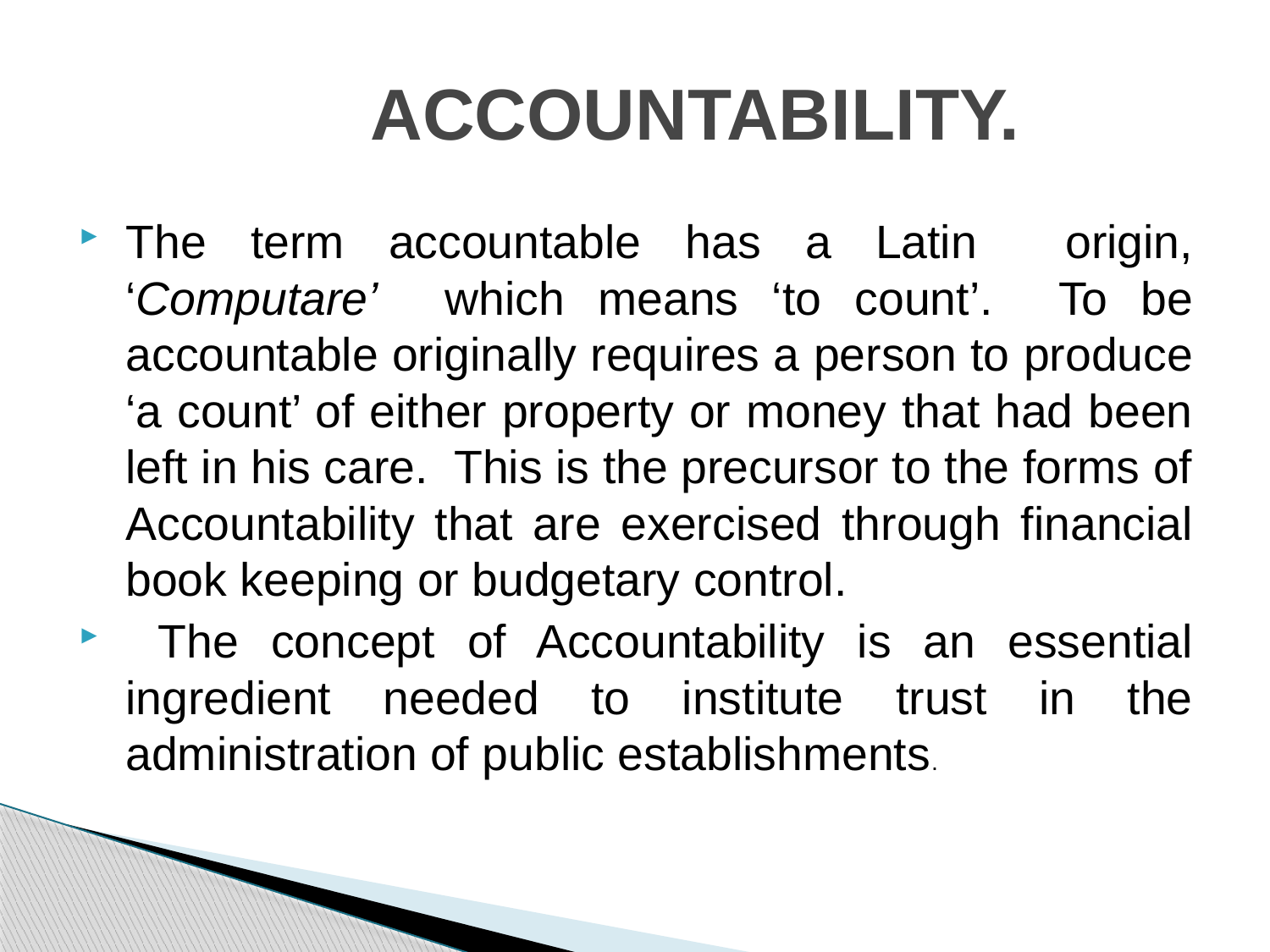

# ACCOUNTABILITY.
The term accountable has a Latin  origin, ‘Computare’  which means ‘to count’.  To be accountable originally requires a person to produce ‘a count’ of either property or money that had been left in his care.  This is the precursor to the forms of Accountability that are exercised through financial book keeping or budgetary control.
 The concept of Accountability is an essential ingredient needed to institute trust in the administration of public establishments.